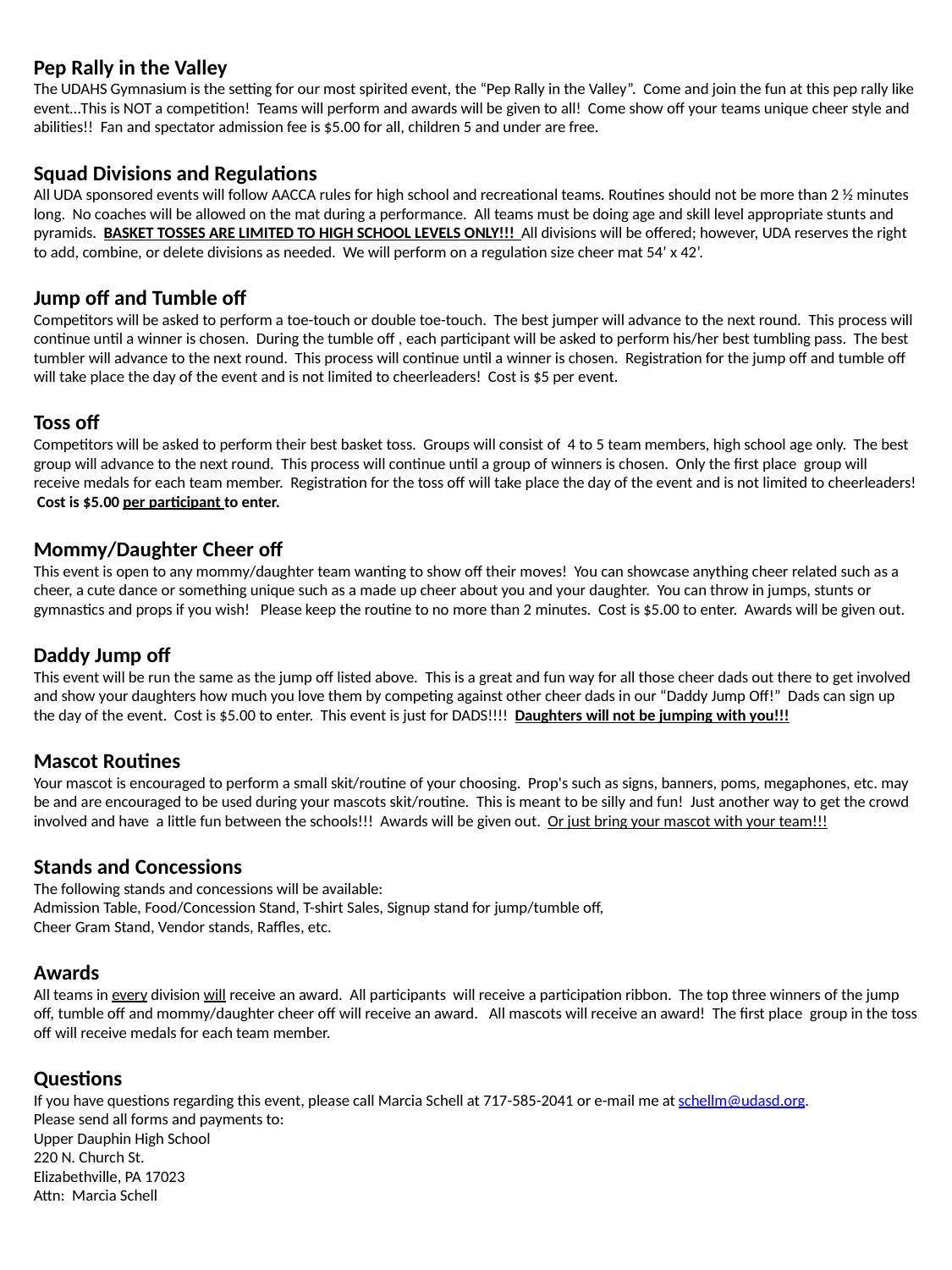

Pep Rally in the Valley
The UDAHS Gymnasium is the setting for our most spirited event, the “Pep Rally in the Valley”.  Come and join the fun at this pep rally like event…This is NOT a competition!  Teams will perform and awards will be given to all!  Come show off your teams unique cheer style and abilities!!  Fan and spectator admission fee is $5.00 for all, children 5 and under are free.

Squad Divisions and Regulations
All UDA sponsored events will follow AACCA rules for high school and recreational teams. Routines should not be more than 2 ½ minutes long.  No coaches will be allowed on the mat during a performance.  All teams must be doing age and skill level appropriate stunts and pyramids.  BASKET TOSSES ARE LIMITED TO HIGH SCHOOL LEVELS ONLY!!!  All divisions will be offered; however, UDA reserves the right to add, combine, or delete divisions as needed.  We will perform on a regulation size cheer mat 54’ x 42’.

Jump off and Tumble off
Competitors will be asked to perform a toe-touch or double toe-touch.  The best jumper will advance to the next round.  This process will continue until a winner is chosen.  During the tumble off , each participant will be asked to perform his/her best tumbling pass.  The best tumbler will advance to the next round.  This process will continue until a winner is chosen.  Registration for the jump off and tumble off will take place the day of the event and is not limited to cheerleaders!  Cost is $5 per event.

Toss off
Competitors will be asked to perform their best basket toss.  Groups will consist of  4 to 5 team members, high school age only.  The best group will advance to the next round.  This process will continue until a group of winners is chosen.  Only the first place  group will  receive medals for each team member.  Registration for the toss off will take place the day of the event and is not limited to cheerleaders!  Cost is $5.00 per participant to enter.

Mommy/Daughter Cheer off
This event is open to any mommy/daughter team wanting to show off their moves!  You can showcase anything cheer related such as a cheer, a cute dance or something unique such as a made up cheer about you and your daughter.  You can throw in jumps, stunts or gymnastics and props if you wish!   Please keep the routine to no more than 2 minutes.  Cost is $5.00 to enter.  Awards will be given out.

Daddy Jump off
This event will be run the same as the jump off listed above.  This is a great and fun way for all those cheer dads out there to get involved and show your daughters how much you love them by competing against other cheer dads in our “Daddy Jump Off!”  Dads can sign up the day of the event.  Cost is $5.00 to enter.  This event is just for DADS!!!!  Daughters will not be jumping with you!!!

Mascot Routines
Your mascot is encouraged to perform a small skit/routine of your choosing.  Prop's such as signs, banners, poms, megaphones, etc. may be and are encouraged to be used during your mascots skit/routine.  This is meant to be silly and fun!  Just another way to get the crowd involved and have  a little fun between the schools!!!  Awards will be given out.  Or just bring your mascot with your team!!!

Stands and Concessions
The following stands and concessions will be available:
Admission Table, Food/Concession Stand, T-shirt Sales, Signup stand for jump/tumble off,
Cheer Gram Stand, Vendor stands, Raffles, etc.

Awards
All teams in every division will receive an award.  All participants  will receive a participation ribbon.  The top three winners of the jump off, tumble off and mommy/daughter cheer off will receive an award.   All mascots will receive an award!  The first place  group in the toss off will receive medals for each team member.

Questions
If you have questions regarding this event, please call Marcia Schell at 717-585-2041 or e-mail me at schellm@udasd.org.
Please send all forms and payments to:
Upper Dauphin High School
220 N. Church St.
Elizabethville, PA 17023
Attn:  Marcia Schell